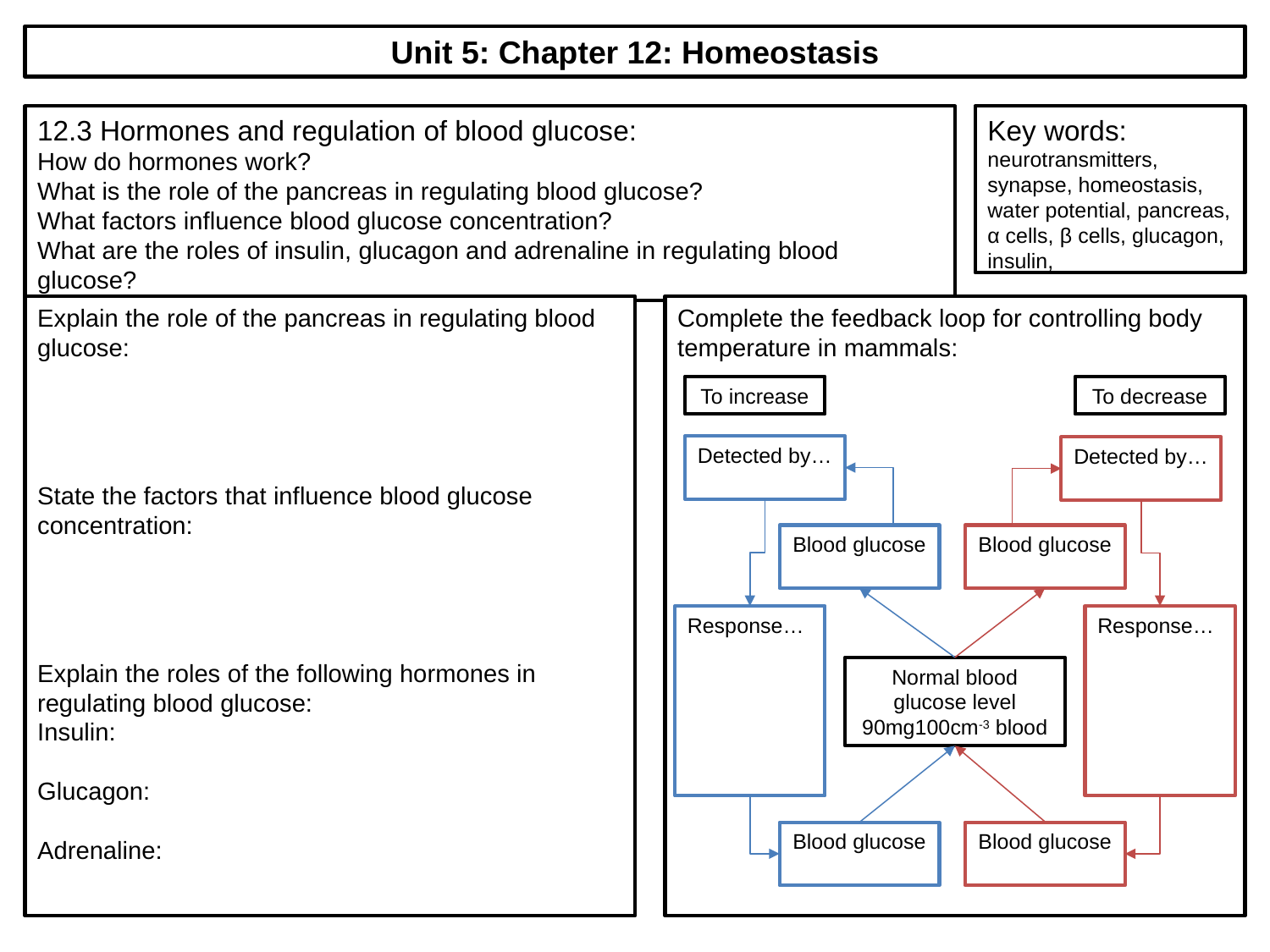

Unit 5: Chapter 12: Homeostasis
12.3 Hormones and regulation of blood glucose:
How do hormones work?
What is the role of the pancreas in regulating blood glucose?
What factors influence blood glucose concentration?
What are the roles of insulin, glucagon and adrenaline in regulating blood glucose?
Key words: neurotransmitters, synapse, homeostasis, water potential, pancreas, α cells, β cells, glucagon, insulin,
Explain the role of the pancreas in regulating blood glucose:

State the factors that influence blood glucose concentration:

Explain the roles of the following hormones in regulating blood glucose:
Insulin:

Glucagon:

Adrenaline:
Complete the feedback loop for controlling body temperature in mammals:
To increase
To decrease
Detected by…

Detected by…

Blood glucose

Blood glucose

Response…

Response…

Normal blood glucose level
90mg100cm-3 blood
Blood glucose

Blood glucose